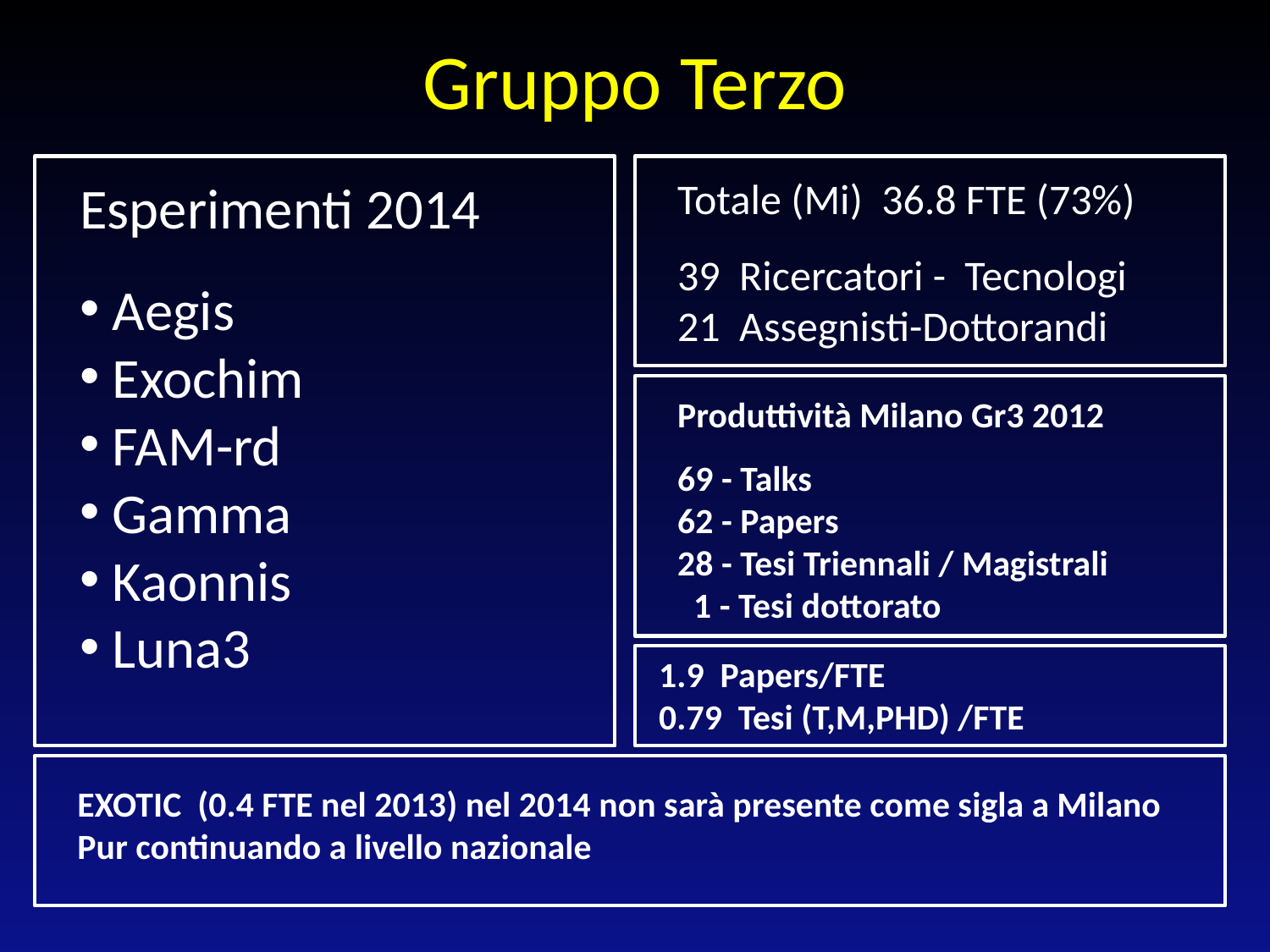

Gruppo Terzo

Esperimenti 2014

 Aegis
 Exochim
 FAM-rd
 Gamma
 Kaonnis
 Luna3

Totale (Mi)  36.8 FTE (73%)

39  Ricercatori -  Tecnologi
21  Assegnisti-Dottorandi

Produttività Milano Gr3 2012

69 - Talks
62 - Papers
28 - Tesi Triennali / Magistrali
  1 - Tesi dottorato

1.9  Papers/FTE
0.79  Tesi (T,M,PHD) /FTE

EXOTIC  (0.4 FTE nel 2013) nel 2014 non sarà presente come sigla a Milano
Pur continuando a livello nazionale